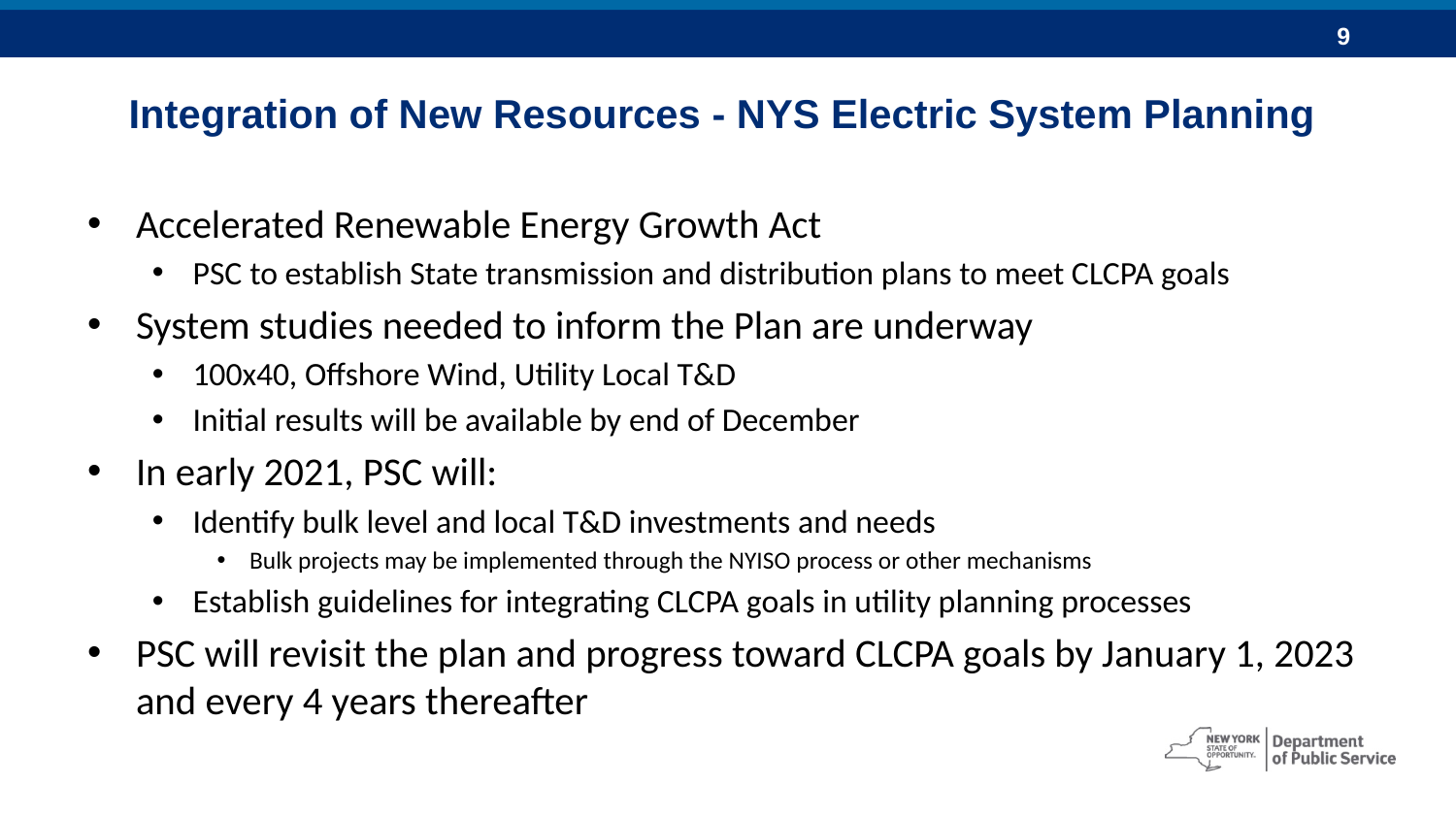

# Integration of New Resources - NYS Electric System Planning
Accelerated Renewable Energy Growth Act
PSC to establish State transmission and distribution plans to meet CLCPA goals
System studies needed to inform the Plan are underway
100x40, Offshore Wind, Utility Local T&D
Initial results will be available by end of December
In early 2021, PSC will:
Identify bulk level and local T&D investments and needs
Bulk projects may be implemented through the NYISO process or other mechanisms
Establish guidelines for integrating CLCPA goals in utility planning processes
PSC will revisit the plan and progress toward CLCPA goals by January 1, 2023 and every 4 years thereafter